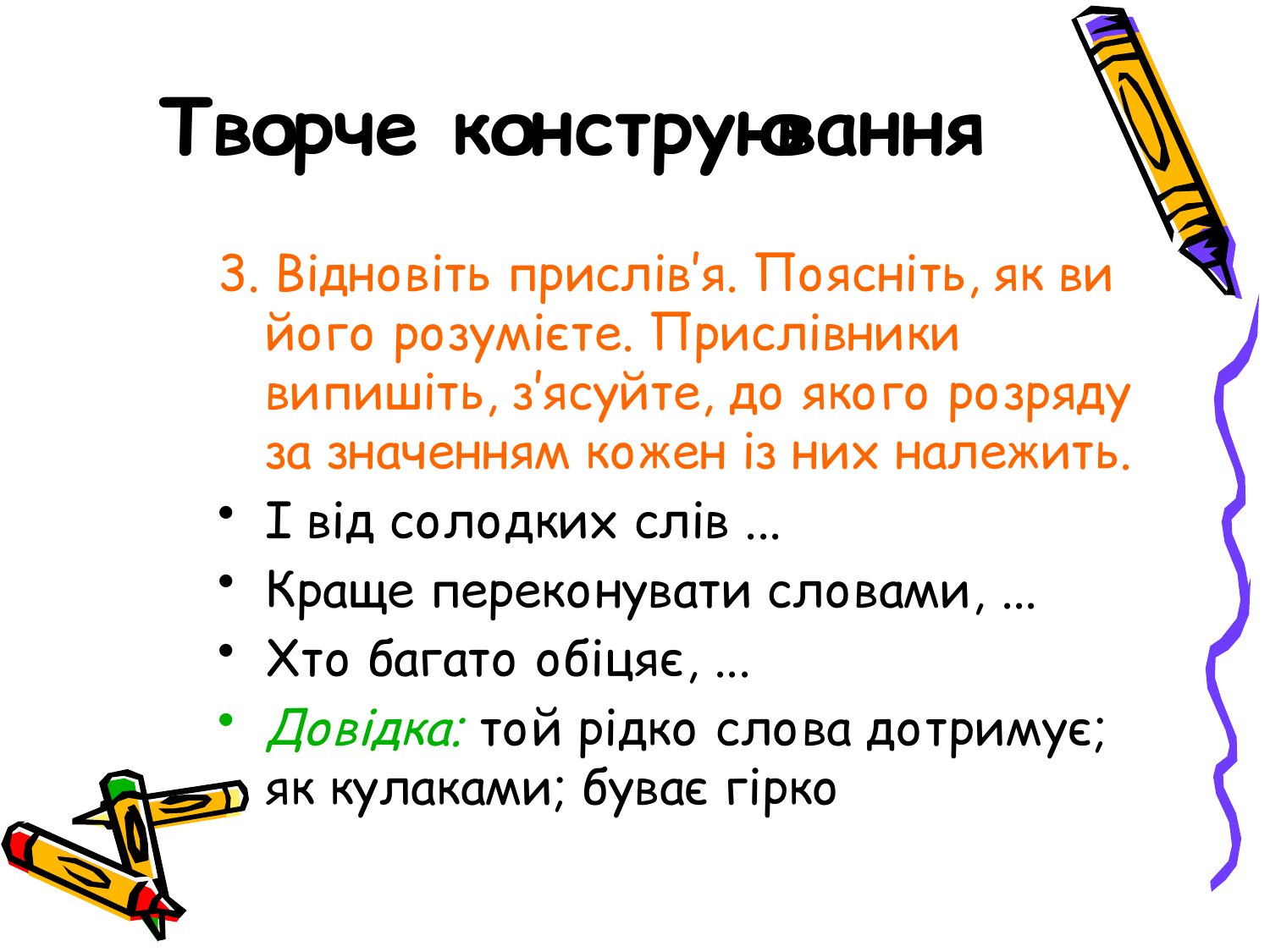

# Творче конструювання

3. Відновіть прислів’я. Поясніть, як ви його розумієте. Прислівники випишіть, з’ясуйте, до якого розряду за значенням кожен із них належить.
І від солодких слів ...
Краще переконувати словами, ...
Хто багато обіцяє, ...
Довідка: той рідко слова дотримує; як кулаками; буває гірко